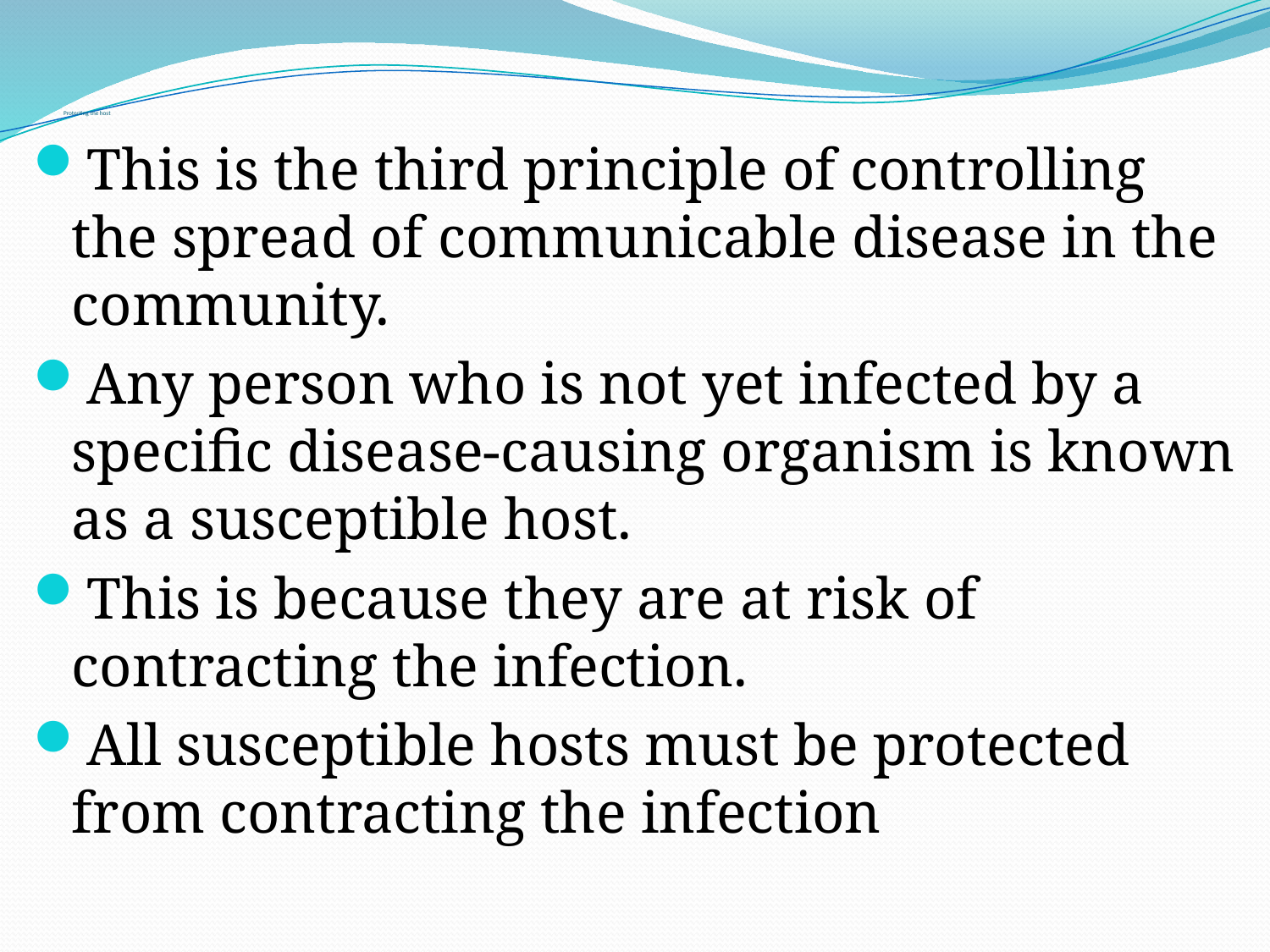

# Protecting the host
This is the third principle of controlling the spread of communicable disease in the community.
Any person who is not yet infected by a specific disease-causing organism is known as a susceptible host.
This is because they are at risk of contracting the infection.
All susceptible hosts must be protected from contracting the infection